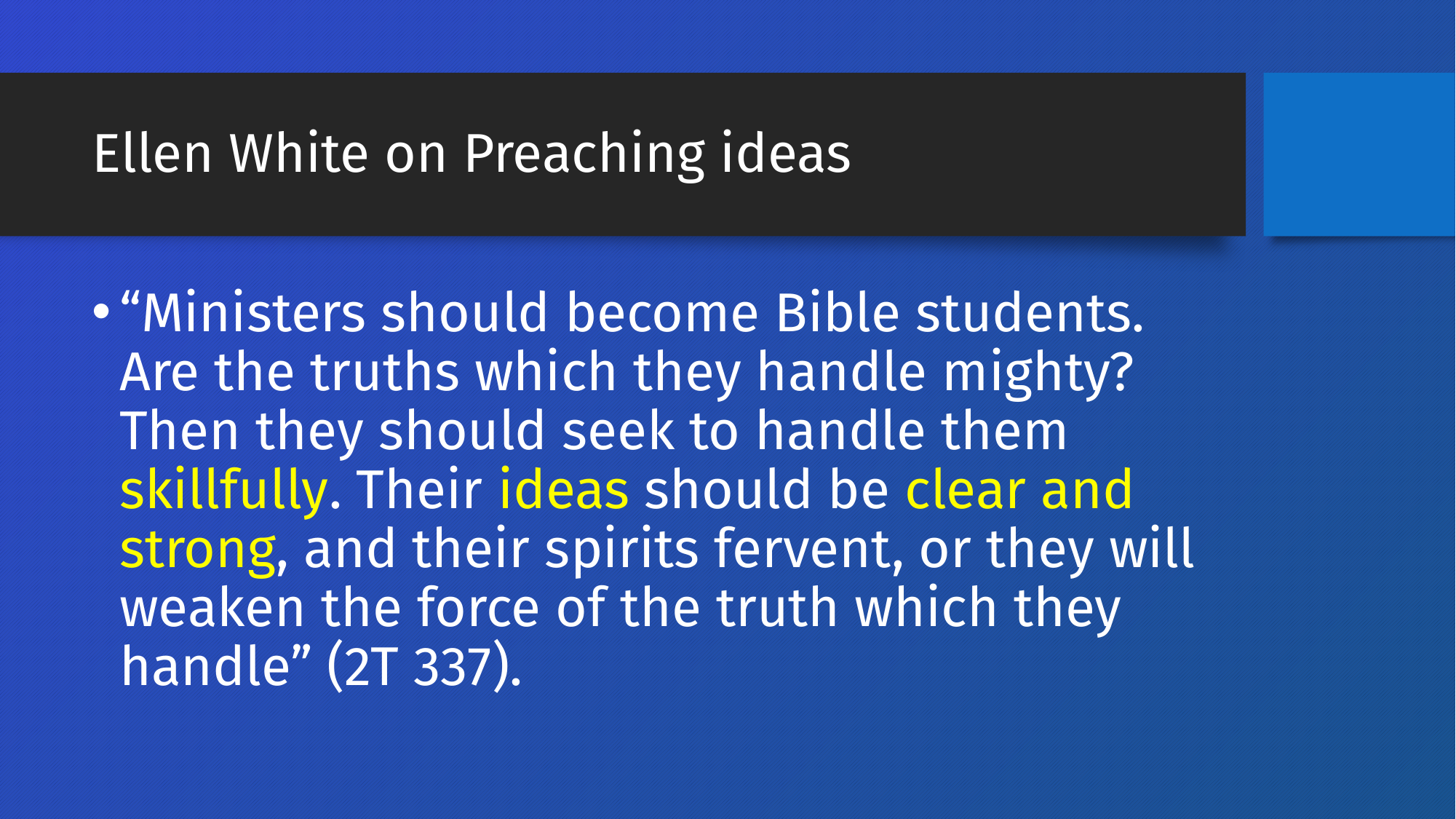

# Ellen White on Preaching ideas
“Ministers should become Bible students. Are the truths which they handle mighty? Then they should seek to handle them skillfully. Their ideas should be clear and strong, and their spirits fervent, or they will weaken the force of the truth which they handle” (2T 337).